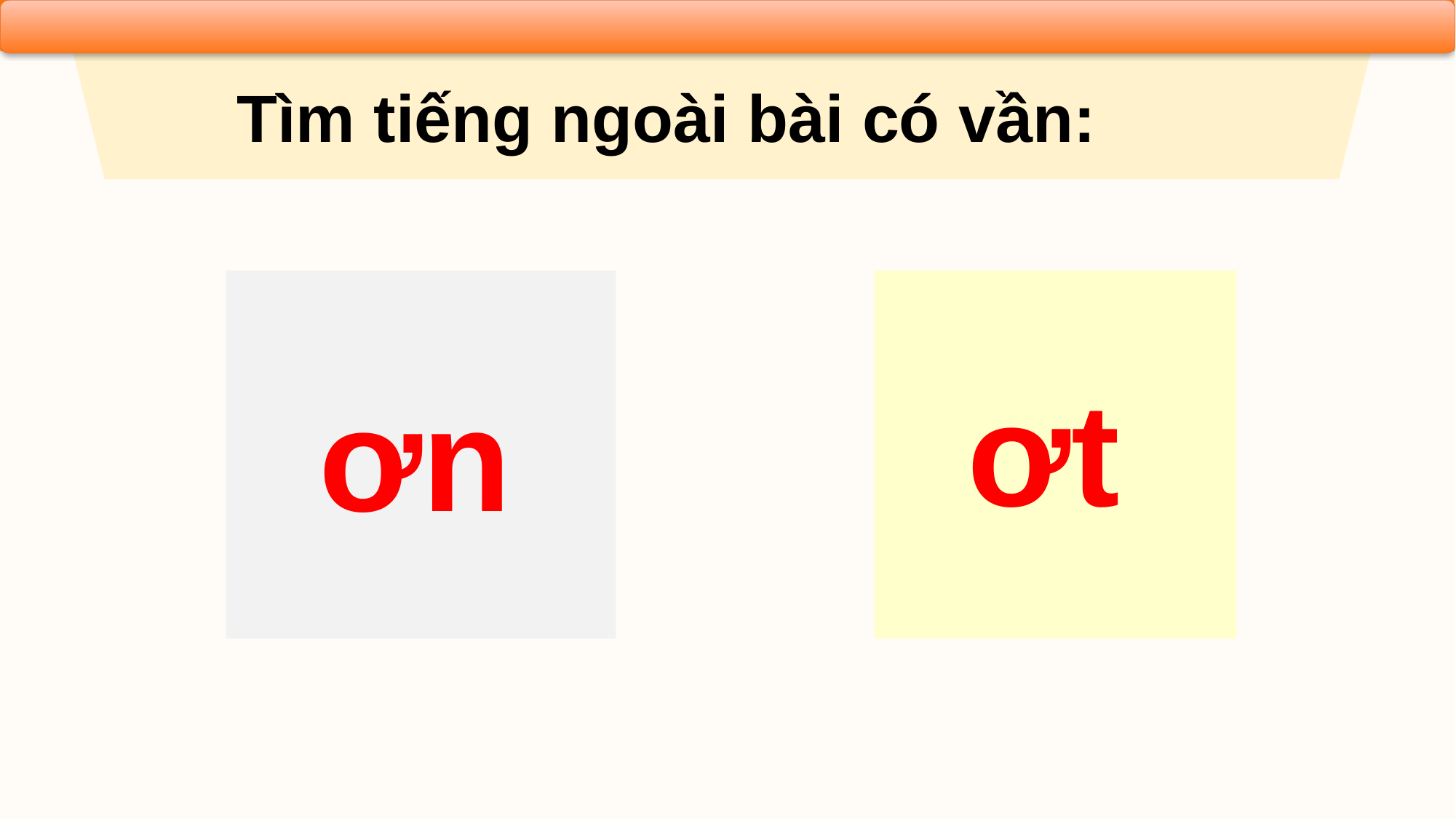

Tìm tiếng ngoài bài có vần:

ơt
ơn